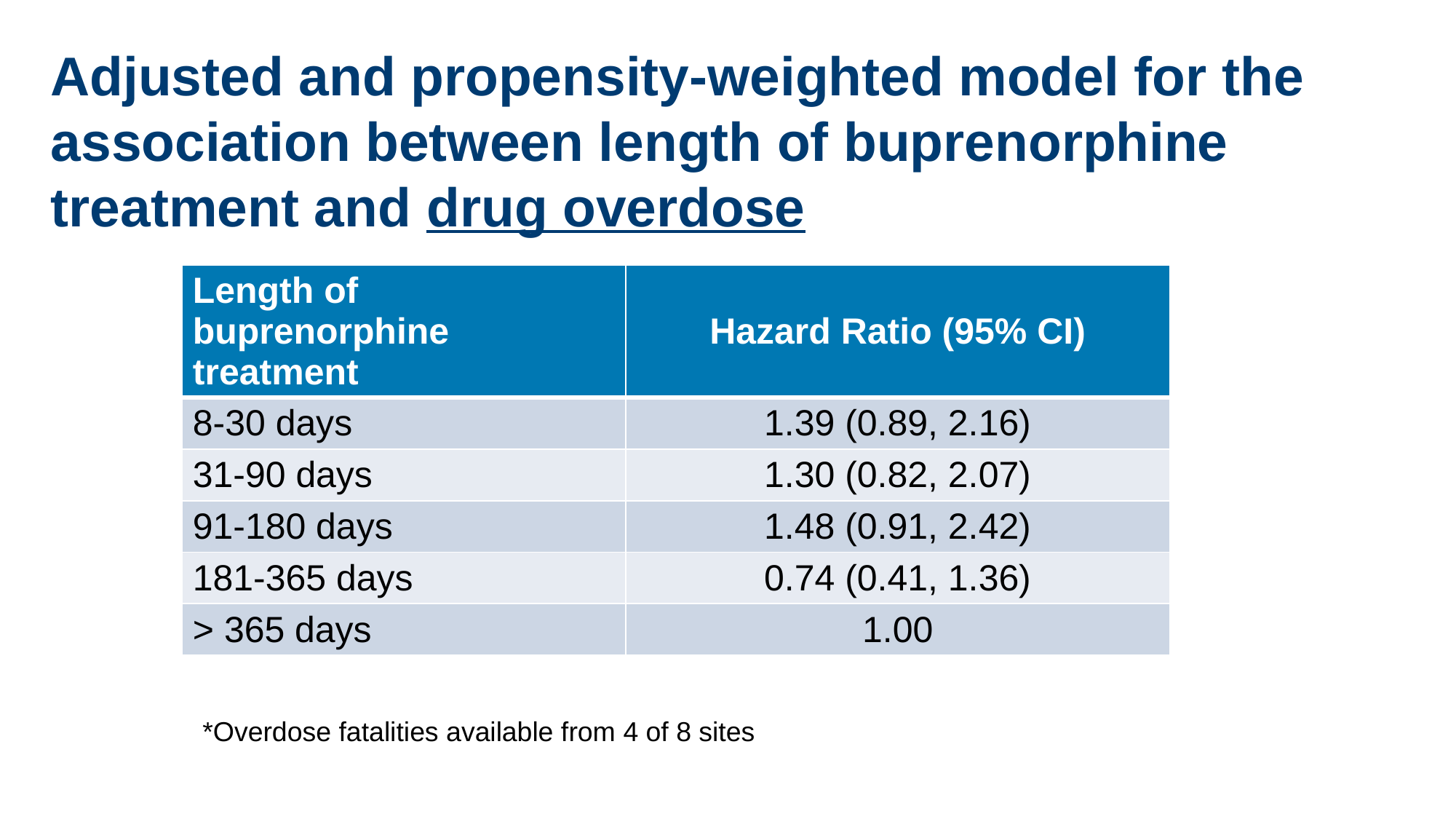

# Adjusted and propensity-weighted model for the association between length of buprenorphine treatment and drug overdose
| Length of buprenorphine treatment | Hazard Ratio (95% CI) |
| --- | --- |
| 8-30 days | 1.39 (0.89, 2.16) |
| 31-90 days | 1.30 (0.82, 2.07) |
| 91-180 days | 1.48 (0.91, 2.42) |
| 181-365 days | 0.74 (0.41, 1.36) |
| > 365 days | 1.00 |
            *Overdose fatalities available from 4 of 8 sites